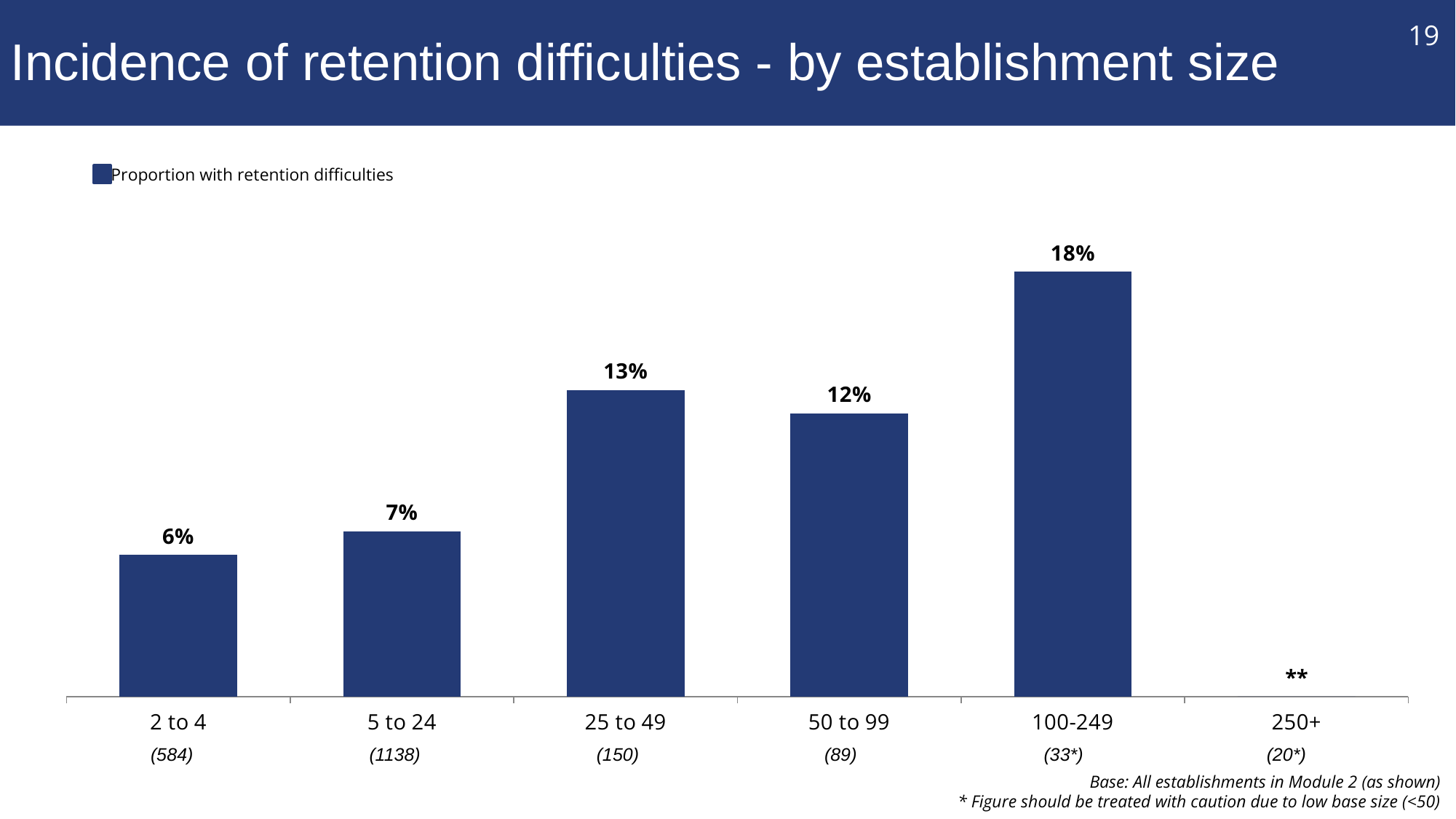

Incidence of retention difficulties - by establishment size
19
Proportion with retention difficulties

### Chart

| Category | 2015 |
|---|---|
| 2 to 4 | 0.06 |
| 5 to 24 | 0.07 |
| 25 to 49 | 0.13 |
| 50 to 99 | 0.12 |
| 100-249 | 0.18 |
| 250+ | 0.0 |
10%
8%
(584)
(1138)
(150)
(89)
(33*)
(20*)
Base: All establishments in Module 2 (as shown)
* Figure should be treated with caution due to low base size (<50)